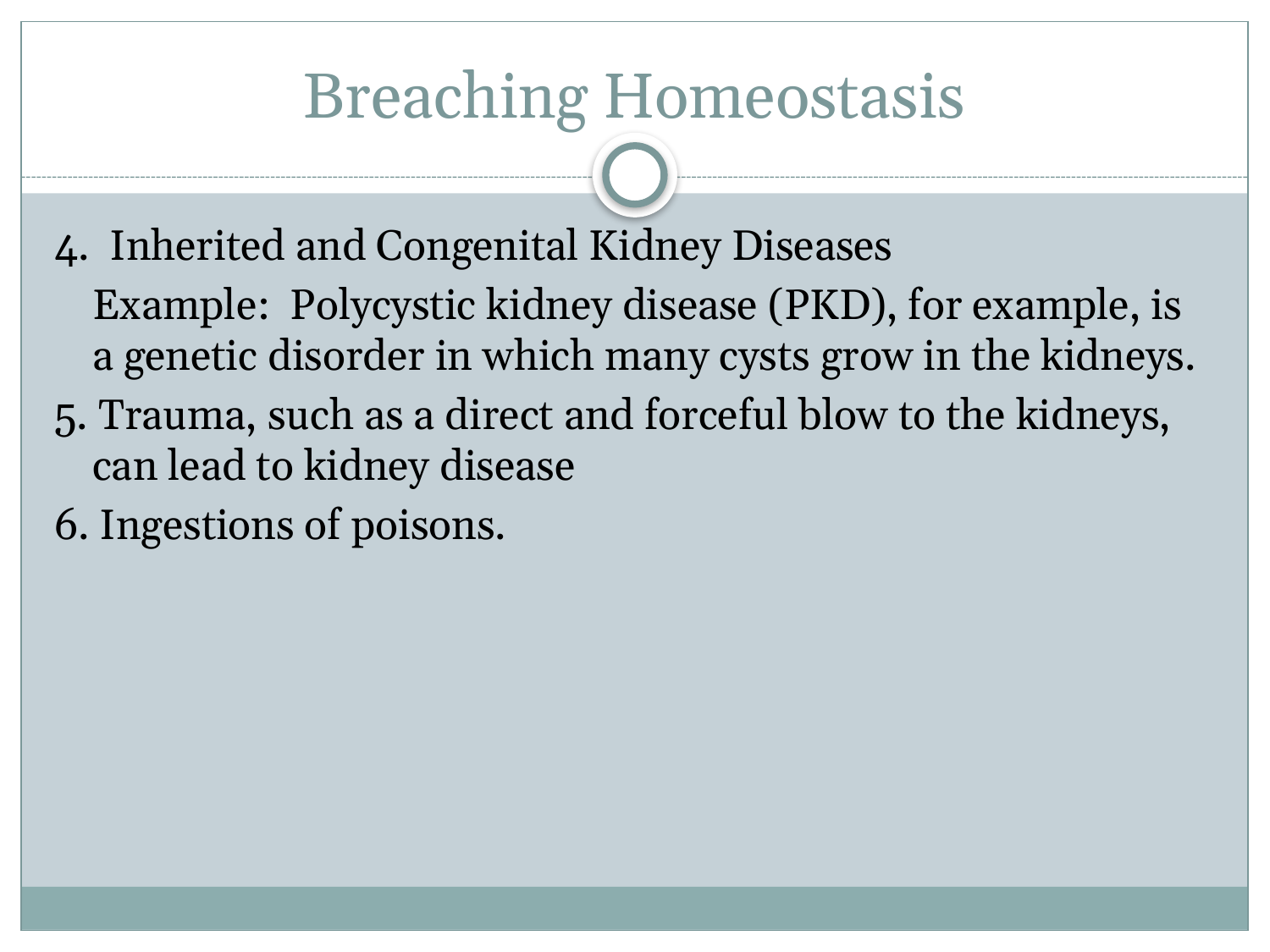

# Breaching Homeostasis
4.  Inherited and Congenital Kidney Diseases
	Example:  Polycystic kidney disease (PKD), for example, is a genetic disorder in which many cysts grow in the kidneys.
5. Trauma, such as a direct and forceful blow to the kidneys, can lead to kidney disease
6. Ingestions of poisons.